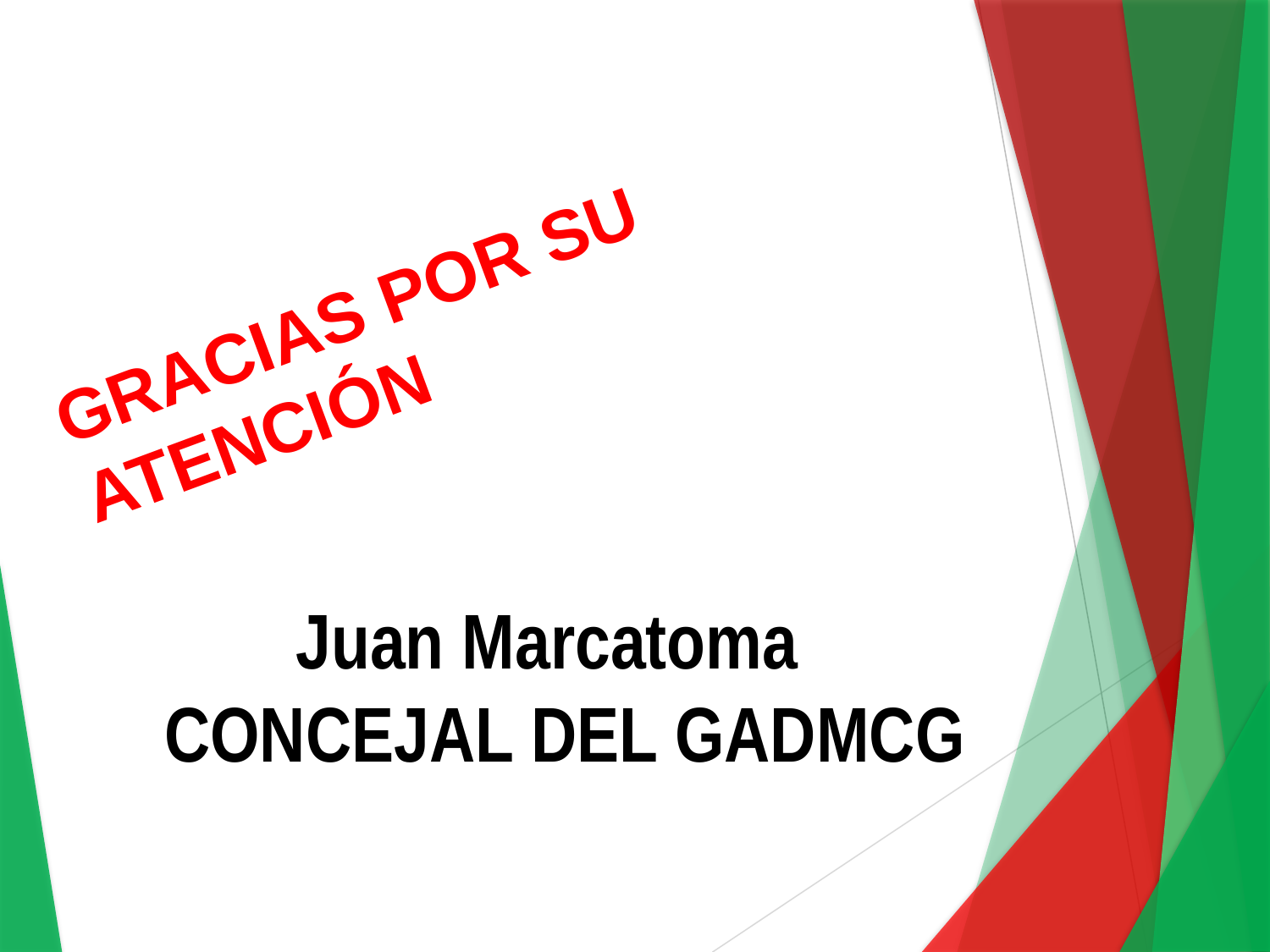

# GRACIAS POR SU ATENCIÓN
Juan Marcatoma
CONCEJAL DEL GADMCG